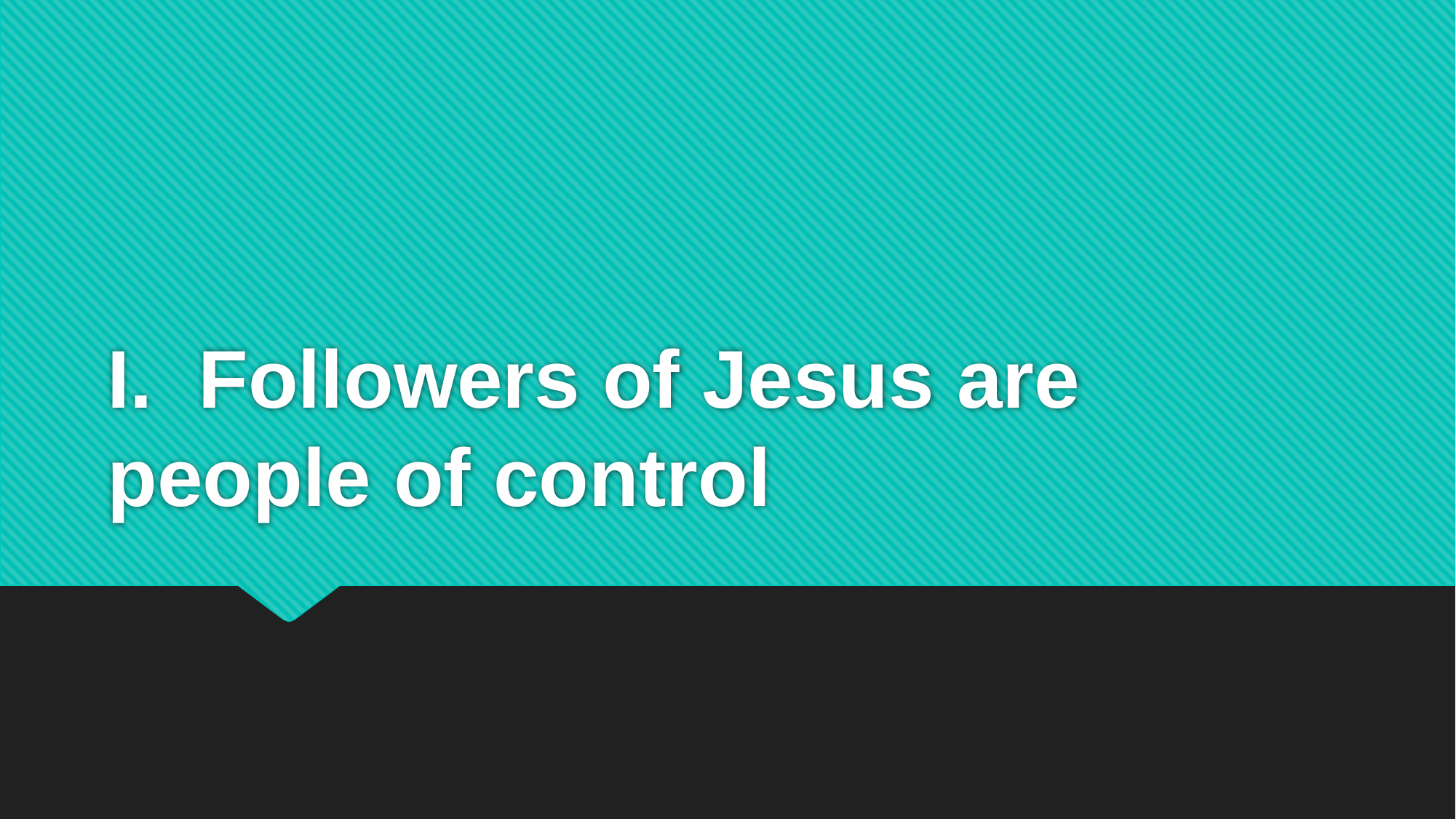

# I.  Followers of Jesus are people of control